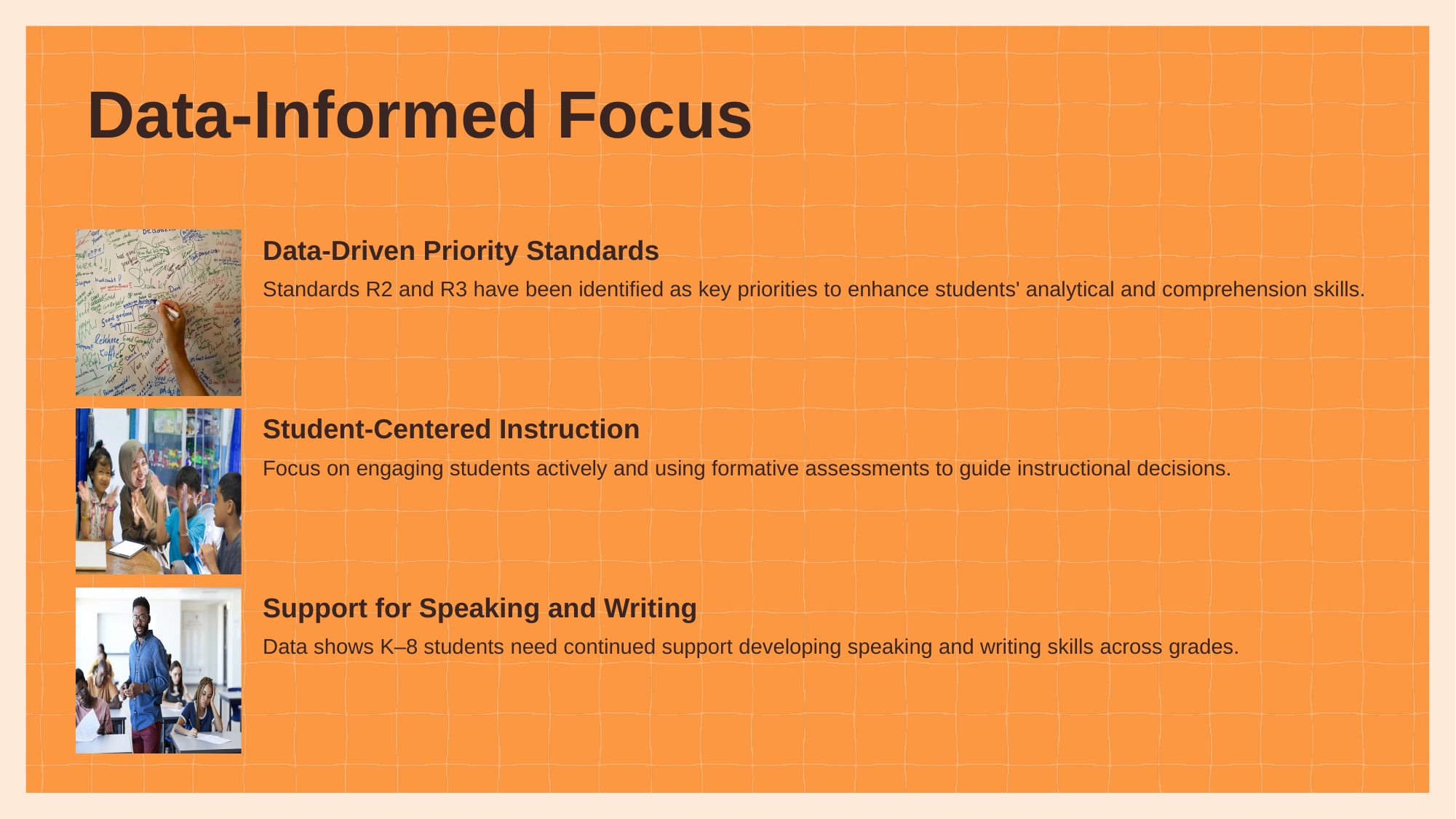

# Data-Informed Focus
Data-Driven Priority Standards
Standards R2 and R3 have been identified as key priorities to enhance students' analytical and comprehension skills.
Student-Centered Instruction
Focus on engaging students actively and using formative assessments to guide instructional decisions.
Support for Speaking and Writing
Data shows K–8 students need continued support developing speaking and writing skills across grades.